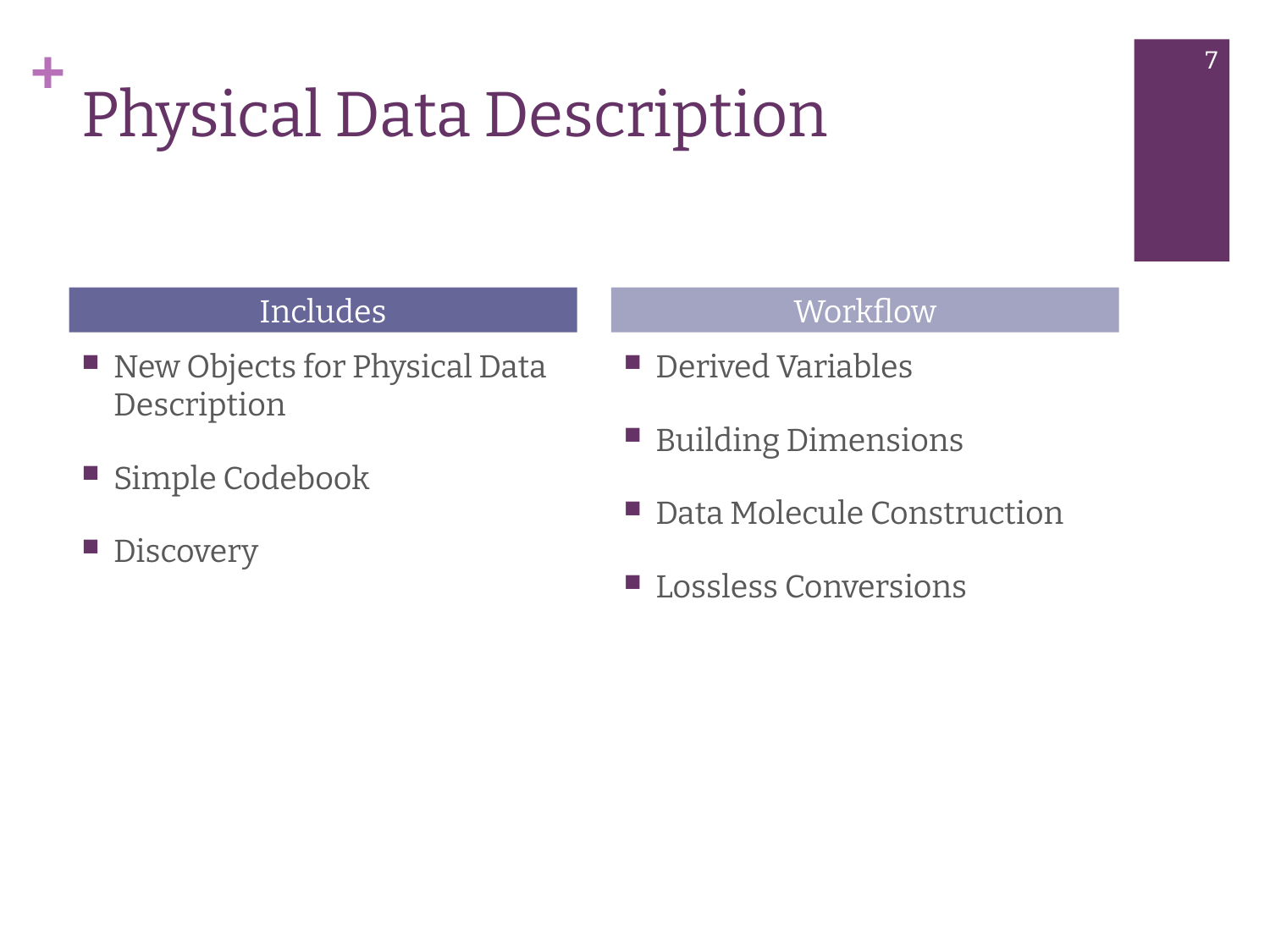

7
# Physical Data Description
Includes
Workflow
New Objects for Physical Data Description
Simple Codebook
Discovery

Derived Variables
Building Dimensions
Data Molecule Construction
Lossless Conversions